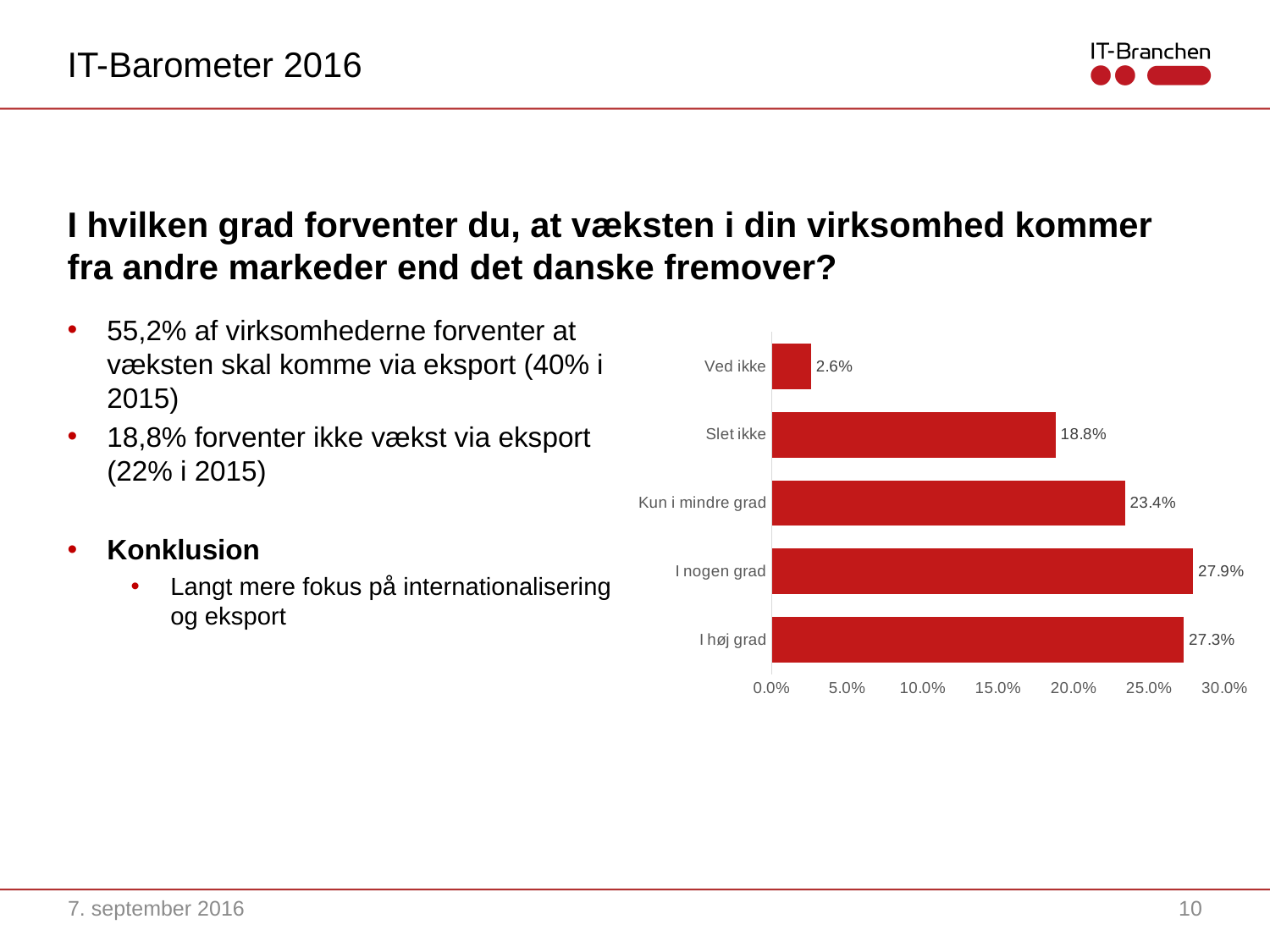

IT-Barometer 2016
# I hvilken grad forventer du, at væksten i din virksomhed kommer fra andre markeder end det danske fremover?
55,2% af virksomhederne forventer at væksten skal komme via eksport (40% i 2015)
18,8% forventer ikke vækst via eksport (22% i 2015)

Konklusion
Langt mere fokus på internationalisering og eksport

### Chart

| Category |  |
|---|---|
| I høj grad | 0.273 |
| I nogen grad | 0.27899999999999997 |
| Kun i mindre grad | 0.23399999999999999 |
| Slet ikke | 0.188 |
| Ved ikke | 0.026000000000000002 |
7. september 2016
10